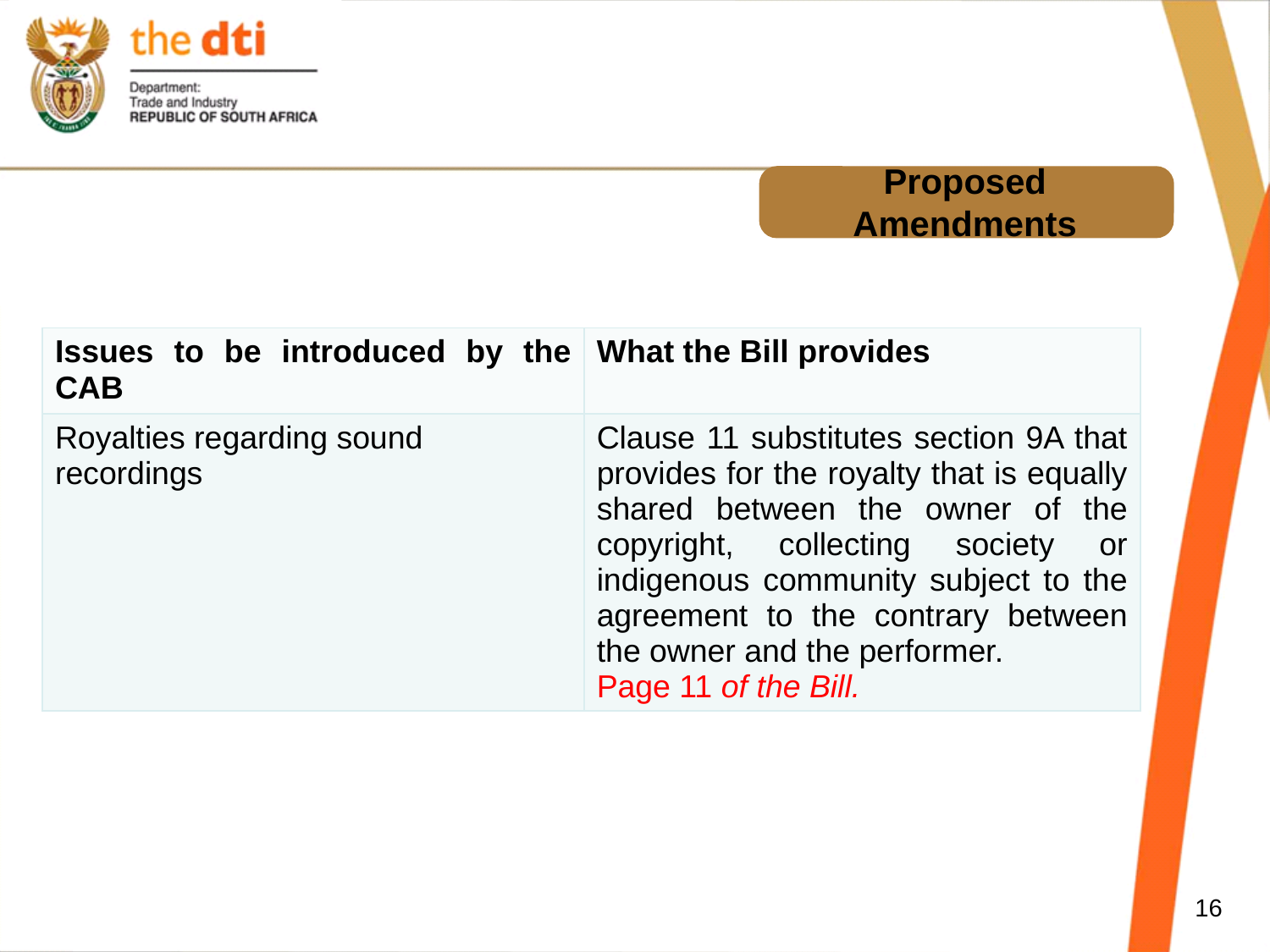

# Proposed Amendments
| Issues to be introduced by the CAB | What the Bill provides |
| --- | --- |
| Royalties regarding sound recordings | Clause 11 substitutes section 9A that provides for the royalty that is equally shared between the owner of the copyright, collecting society or indigenous community subject to the agreement to the contrary between the owner and the performer. Page 11 of the Bill. |
16